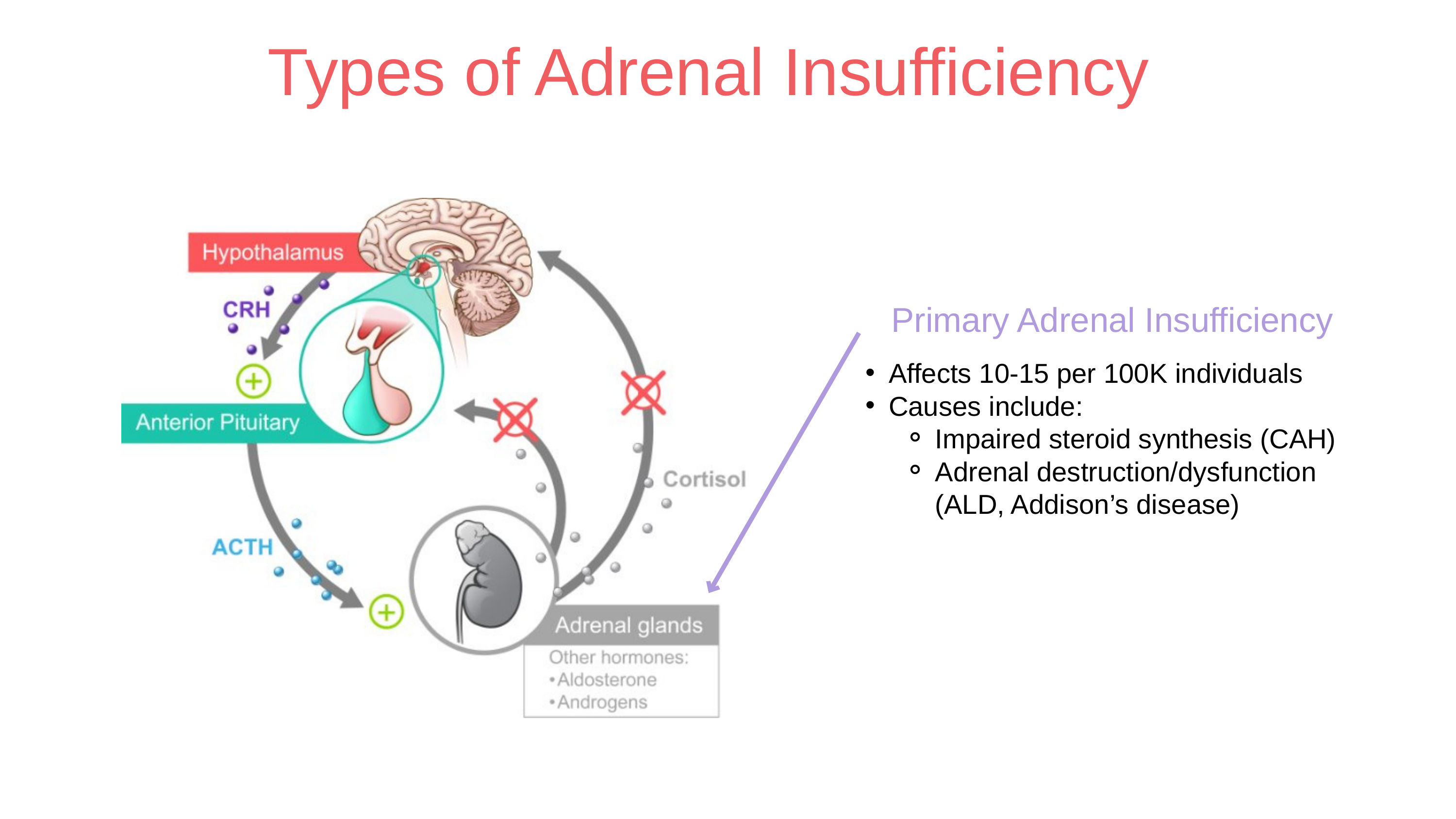

Types of Adrenal Insufficiency

Primary Adrenal Insufficiency

Affects 10-15 per 100K individuals
Causes include:
Impaired steroid synthesis (CAH)
Adrenal destruction/dysfunction (ALD, Addison’s disease)